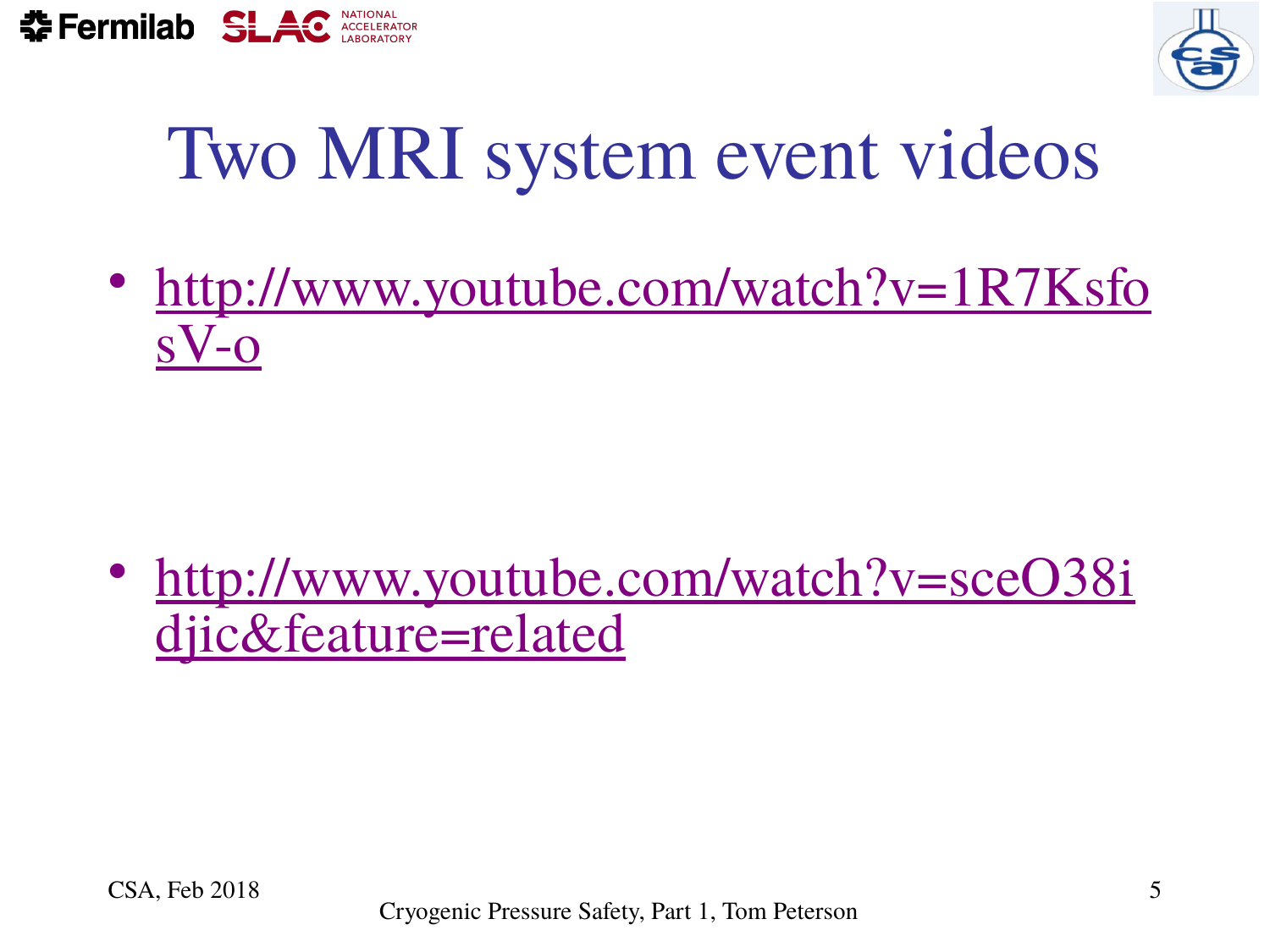

# Two MRI system event videos
http://www.youtube.com/watch?v=1R7KsfosV-o

http://www.youtube.com/watch?v=sceO38idjic&feature=related

CSA, Feb 2018
5
Cryogenic Pressure Safety, Part 1, Tom Peterson